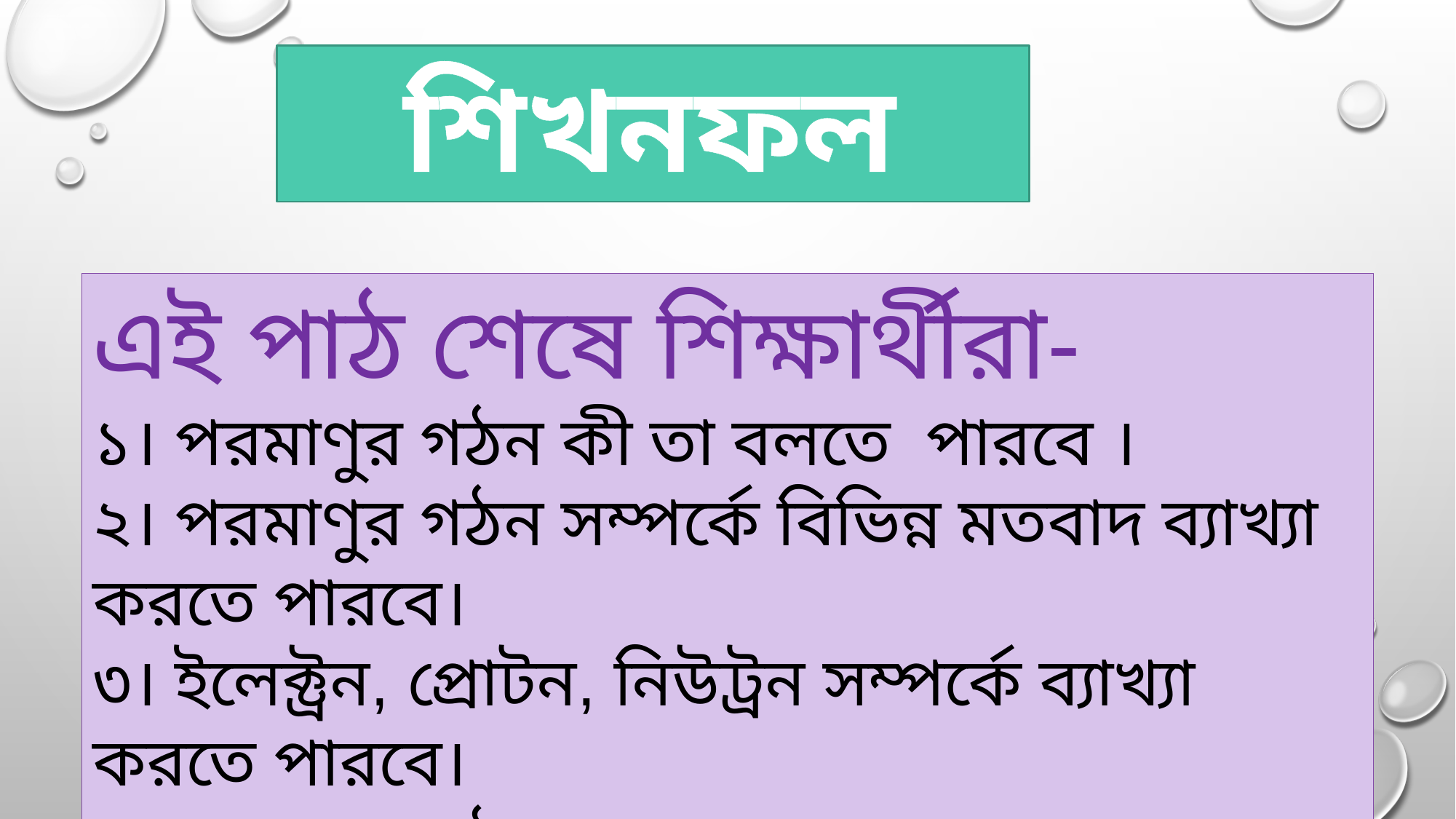

শিখনফল
এই পাঠ শেষে শিক্ষার্থীরা-
১। পরমাণুর গঠন কী তা বলতে  পারবে ।
২। পরমাণুর গঠন সম্পর্কে বিভিন্ন মতবাদ ব্যাখ্যা করতে পারবে।
৩। ইলেক্ট্রন, প্রোটন, নিউট্রন সম্পর্কে ব্যাখ্যা করতে পারবে।
৪। পরমাণুর গঠন ব্যাখ্যা করতে পারবে।